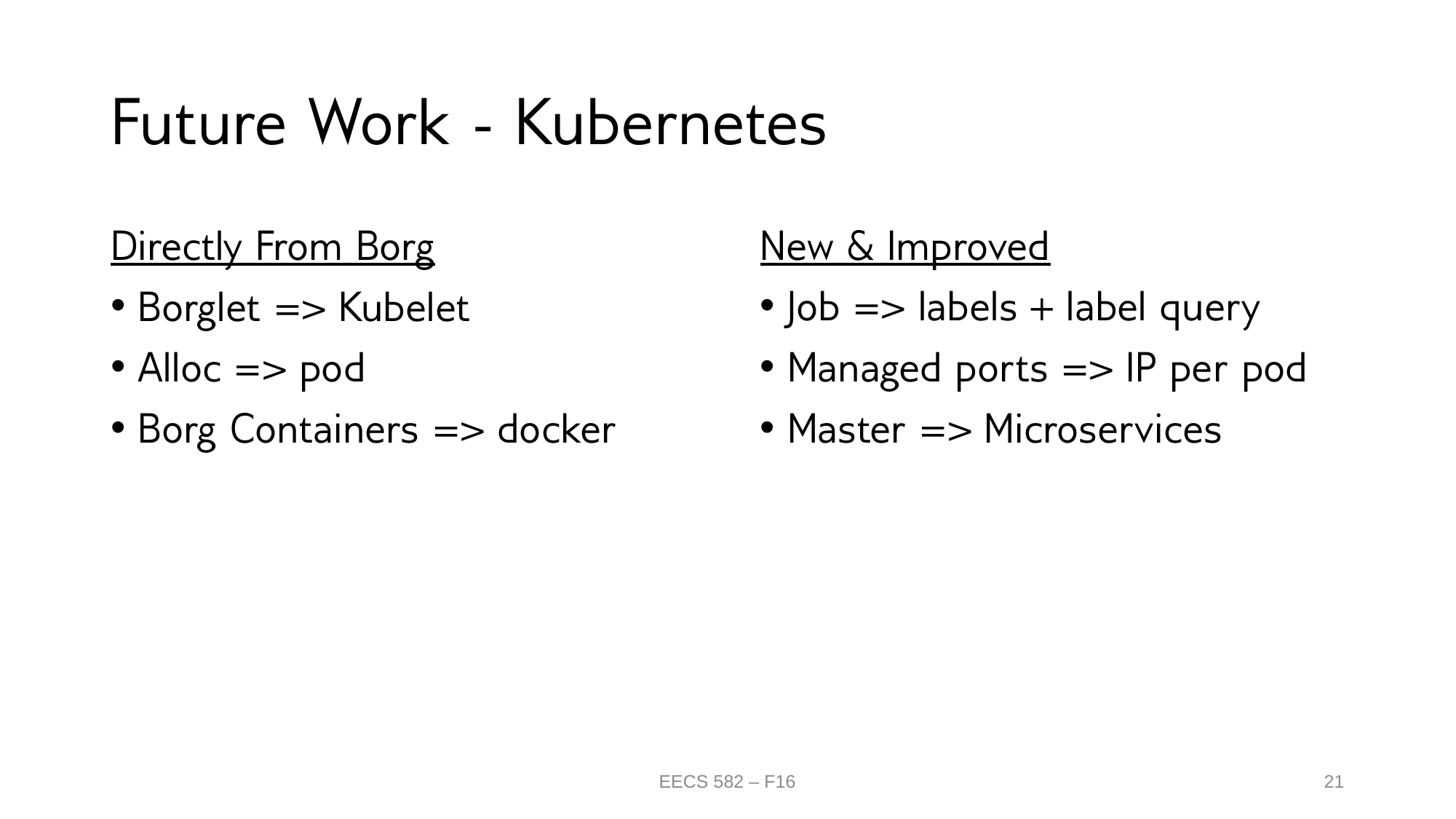

# Future Work - Kubernetes
Directly From Borg
Borglet => Kubelet
Alloc => pod
Borg Containers => docker
New & Improved
Job => labels + label query
Managed ports => IP per pod
Master => Microservices
EECS 582 – F16
21